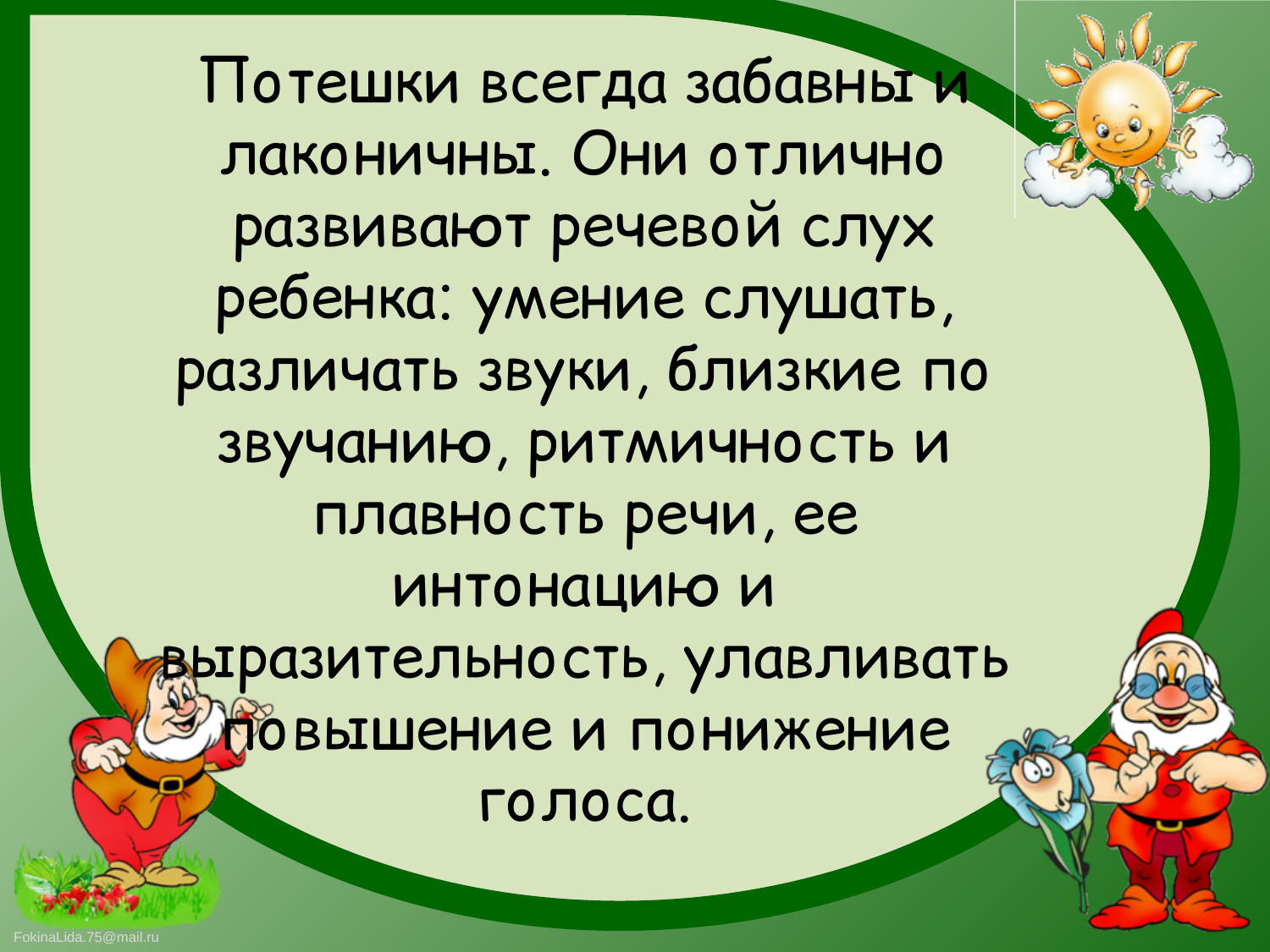

Потешки всегда забавны и лаконичны. Они отлично развивают речевой слух ребенка: умение слушать, различать звуки, близкие по звучанию, ритмичность и плавность речи, ее интонацию и выразительность, улавливать повышение и понижение голоса.